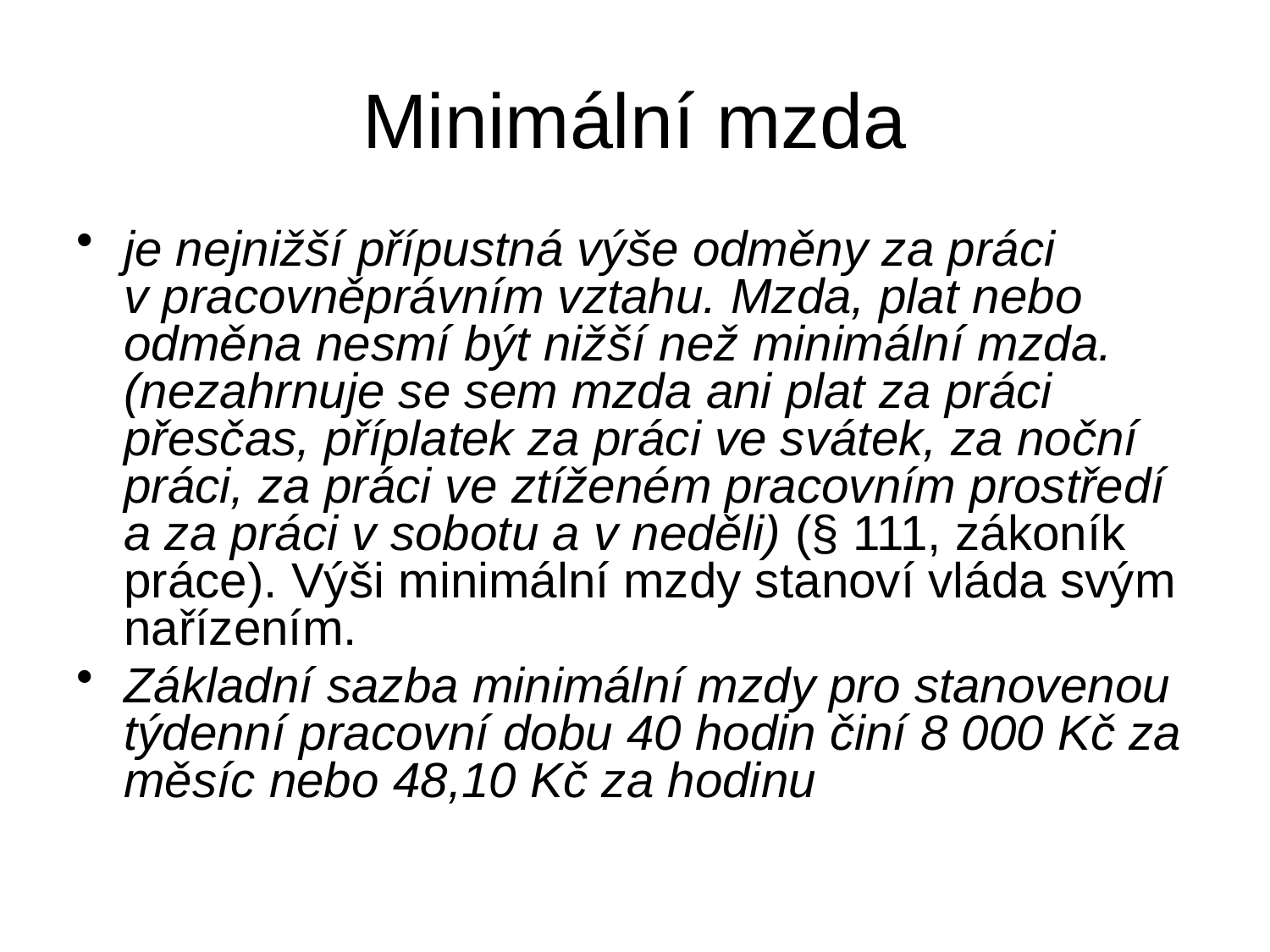

# Minimální mzda
je nejnižší přípustná výše odměny za práci v pracovněprávním vztahu. Mzda, plat nebo odměna nesmí být nižší než minimální mzda. (nezahrnuje se sem mzda ani plat za práci přesčas, příplatek za práci ve svátek, za noční práci, za práci ve ztíženém pracovním prostředí a za práci v sobotu a v neděli) (§ 111, zákoník práce). Výši minimální mzdy stanoví vláda svým nařízením.
Základní sazba minimální mzdy pro stanovenou týdenní pracovní dobu 40 hodin činí 8 000 Kč za měsíc nebo 48,10 Kč za hodinu